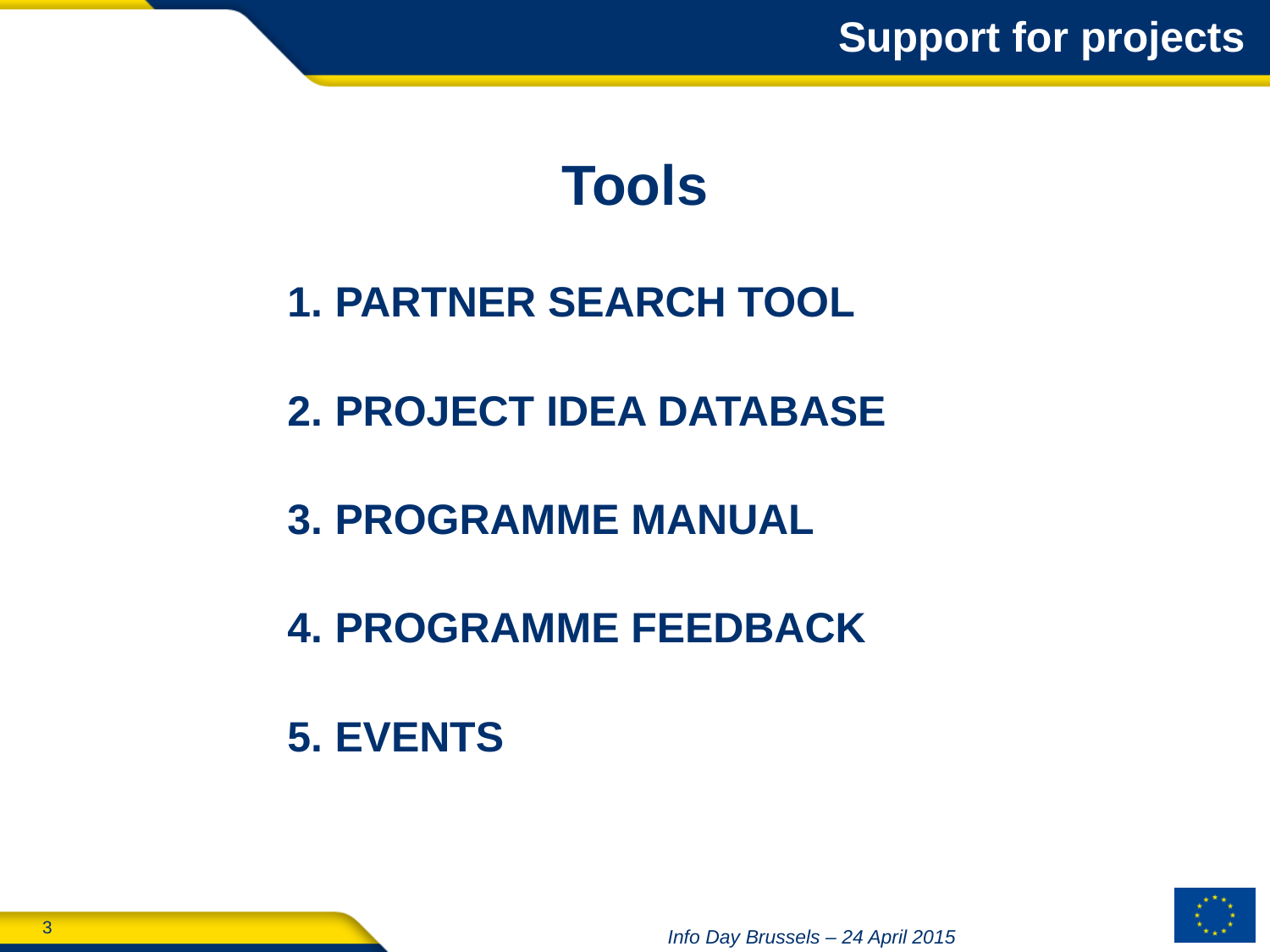

Support for projects
Tools
partner search tool
project idea database
Programme manual
programme FEEDBACK
events